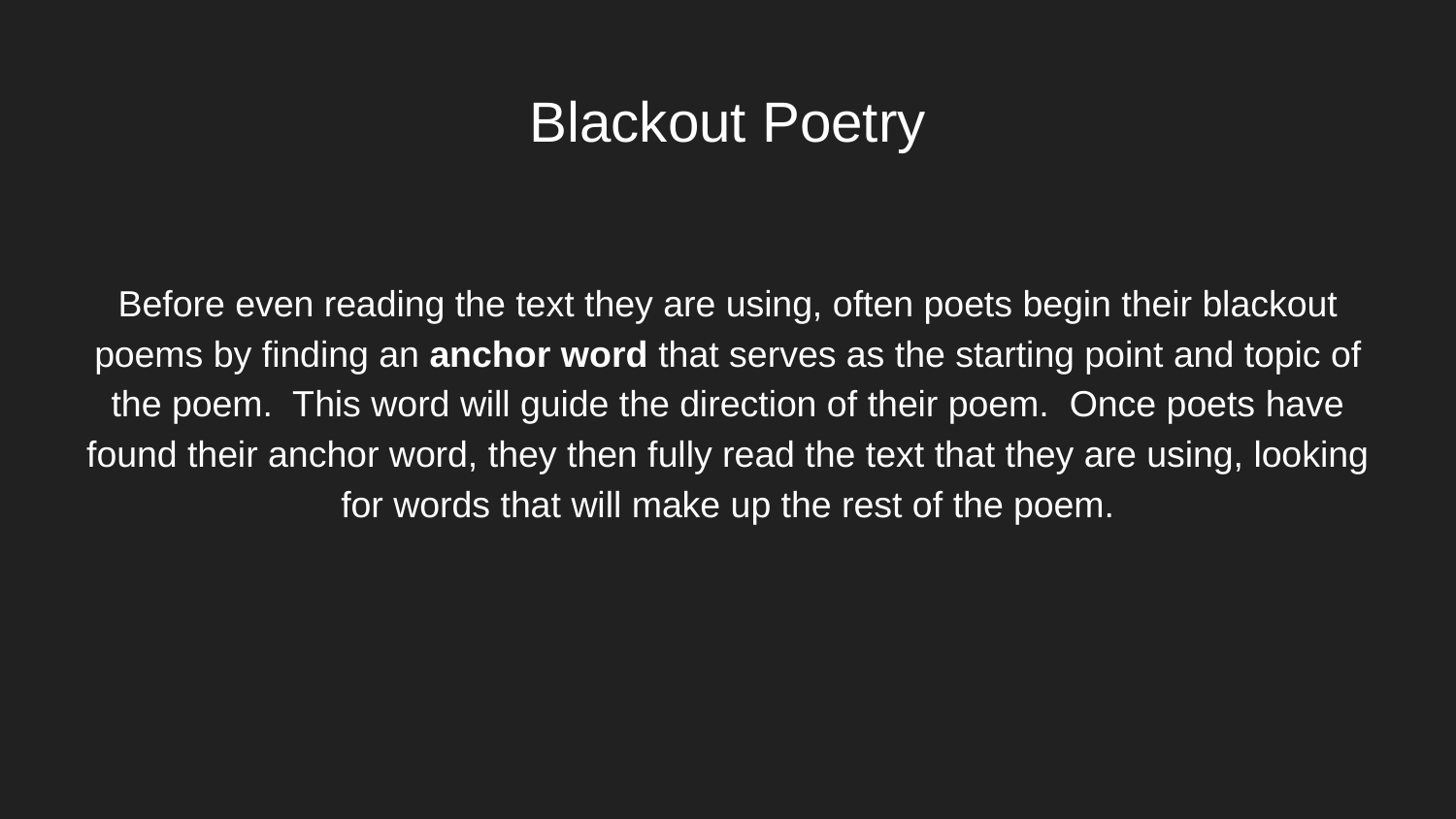

# Blackout Poetry

Before even reading the text they are using, often poets begin their blackout poems by finding an anchor word that serves as the starting point and topic of the poem.  This word will guide the direction of their poem.  Once poets have found their anchor word, they then fully read the text that they are using, looking for words that will make up the rest of the poem.